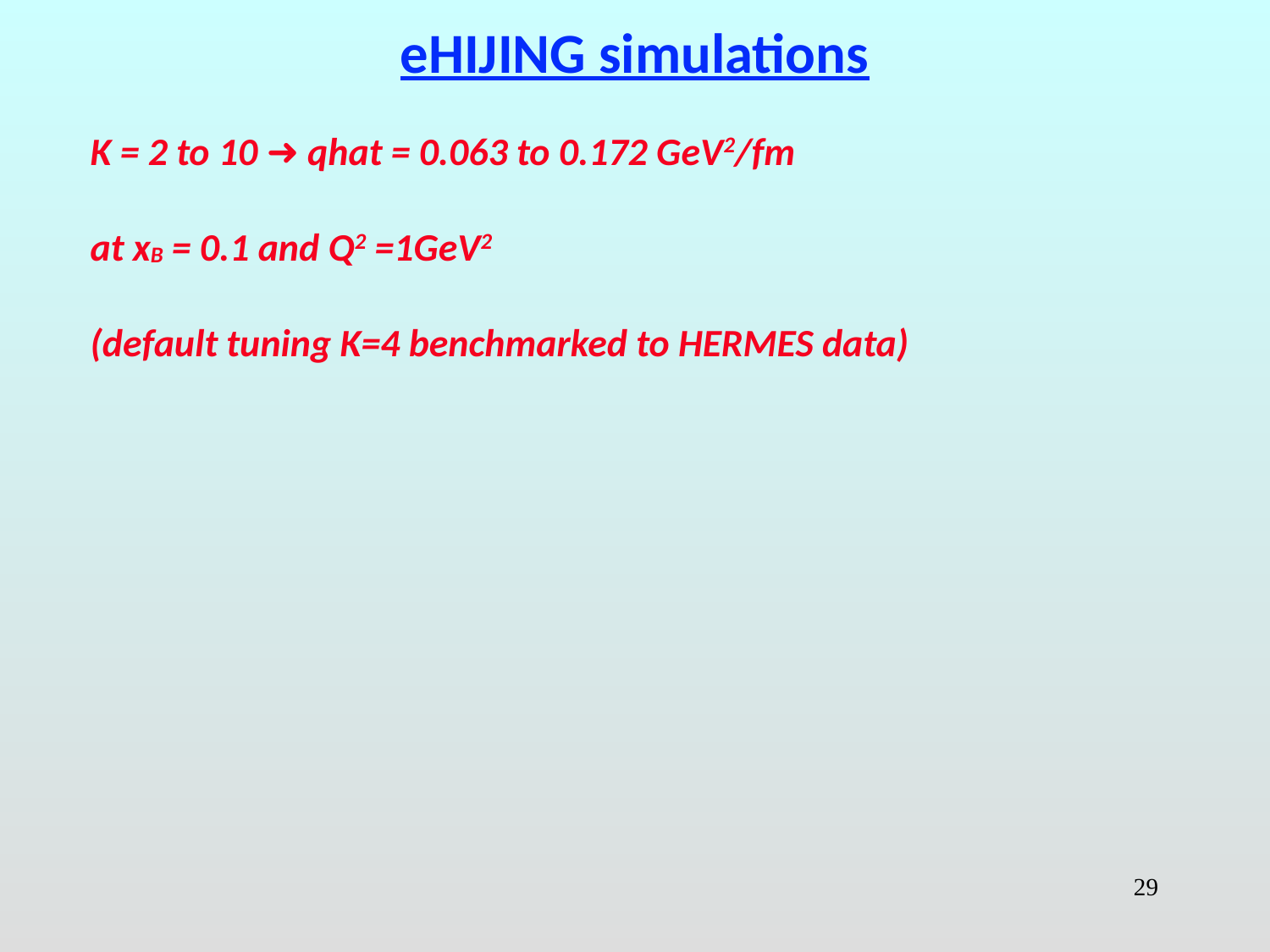

# eHIJING simulations
K = 2 to 10 ➜ qhat = 0.063 to 0.172 GeV2/fm
at xB = 0.1 and Q2 =1GeV2
(default tuning K=4 benchmarked to HERMES data)
29